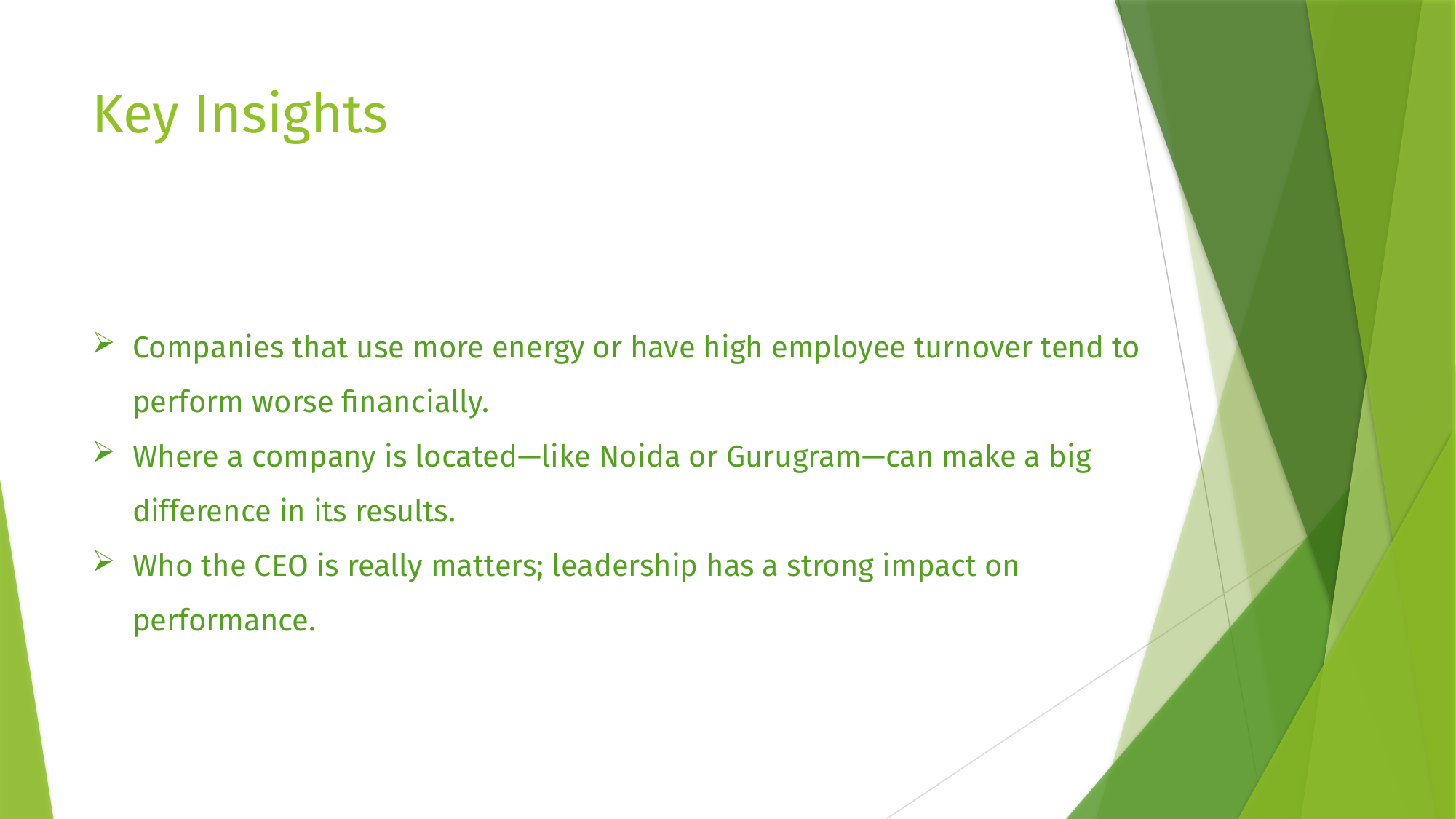

# Key Insights
Companies that use more energy or have high employee turnover tend to perform worse financially.
Where a company is located—like Noida or Gurugram—can make a big difference in its results.
Who the CEO is really matters; leadership has a strong impact on performance.